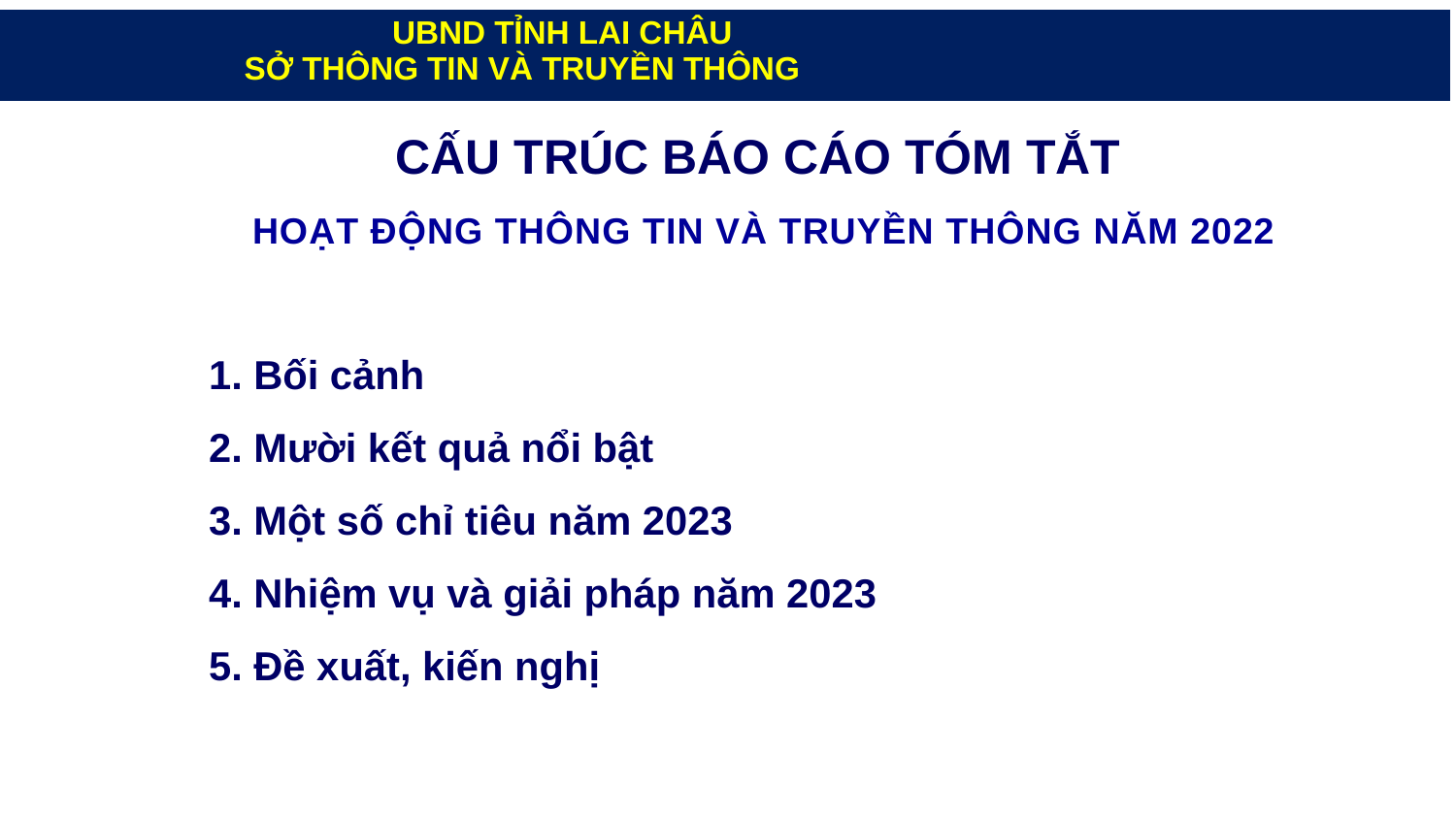

| UBND TỈNH LAI CHÂU SỞ THÔNG TIN VÀ TRUYỀN THÔNG |
| --- |
CẤU TRÚC BÁO CÁO TÓM TẮT
 HOẠT ĐỘNG THÔNG TIN VÀ TRUYỀN THÔNG NĂM 2022

1. Bối cảnh
2. Mười kết quả nổi bật
3. Một số chỉ tiêu năm 2023
4. Nhiệm vụ và giải pháp năm 2023
5. Đề xuất, kiến nghị